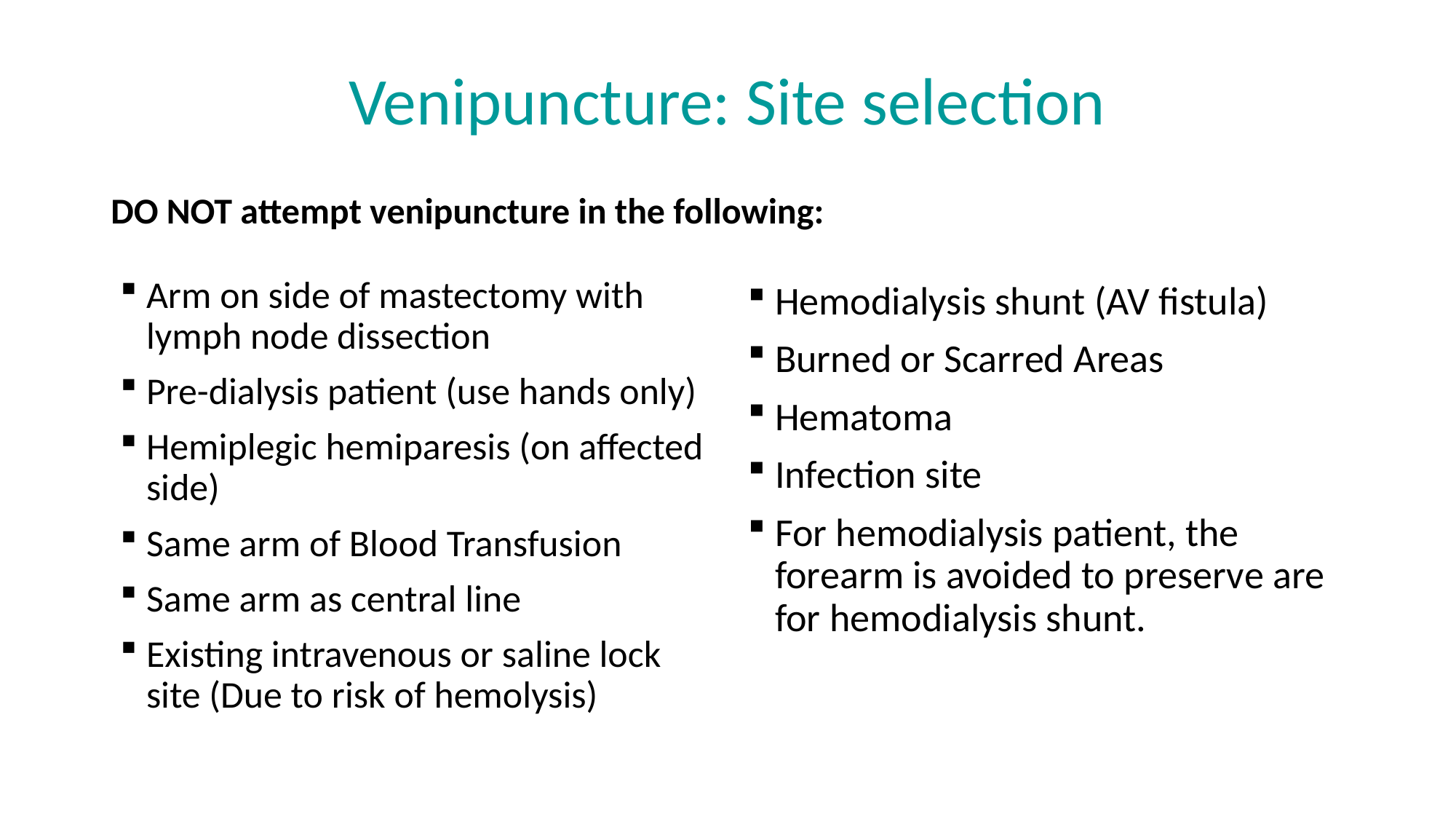

# Venipuncture: Site selection
DO NOT attempt venipuncture in the following:

Arm on side of mastectomy with lymph node dissection
Pre-dialysis patient (use hands only)
Hemiplegic hemiparesis (on affected side)
Same arm of Blood Transfusion
Same arm as central line
Existing intravenous or saline lock site (Due to risk of hemolysis)

Hemodialysis shunt (AV fistula)
Burned or Scarred Areas
Hematoma
Infection site
For hemodialysis patient, the forearm is avoided to preserve are for hemodialysis shunt.